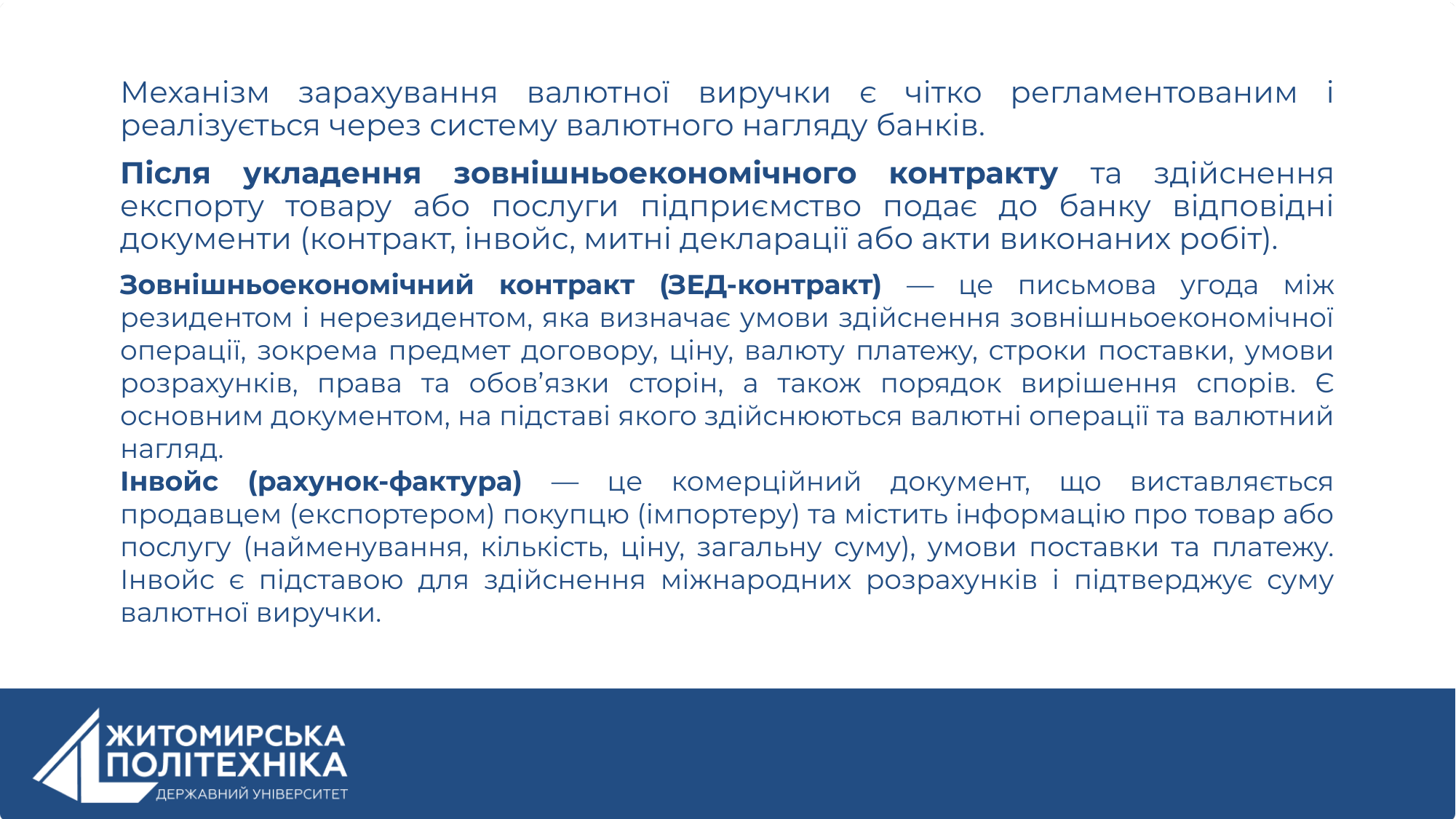

Механізм зарахування валютної виручки є чітко регламентованим і реалізується через систему валютного нагляду банків.
Після укладення зовнішньоекономічного контракту та здійснення експорту товару або послуги підприємство подає до банку відповідні документи (контракт, інвойс, митні декларації або акти виконаних робіт).

Зовнішньоекономічний контракт (ЗЕД-контракт) — це письмова угода між резидентом і нерезидентом, яка визначає умови здійснення зовнішньоекономічної операції, зокрема предмет договору, ціну, валюту платежу, строки поставки, умови розрахунків, права та обов’язки сторін, а також порядок вирішення спорів. Є основним документом, на підставі якого здійснюються валютні операції та валютний нагляд.
Інвойс (рахунок-фактура) — це комерційний документ, що виставляється продавцем (експортером) покупцю (імпортеру) та містить інформацію про товар або послугу (найменування, кількість, ціну, загальну суму), умови поставки та платежу. Інвойс є підставою для здійснення міжнародних розрахунків і підтверджує суму валютної виручки.